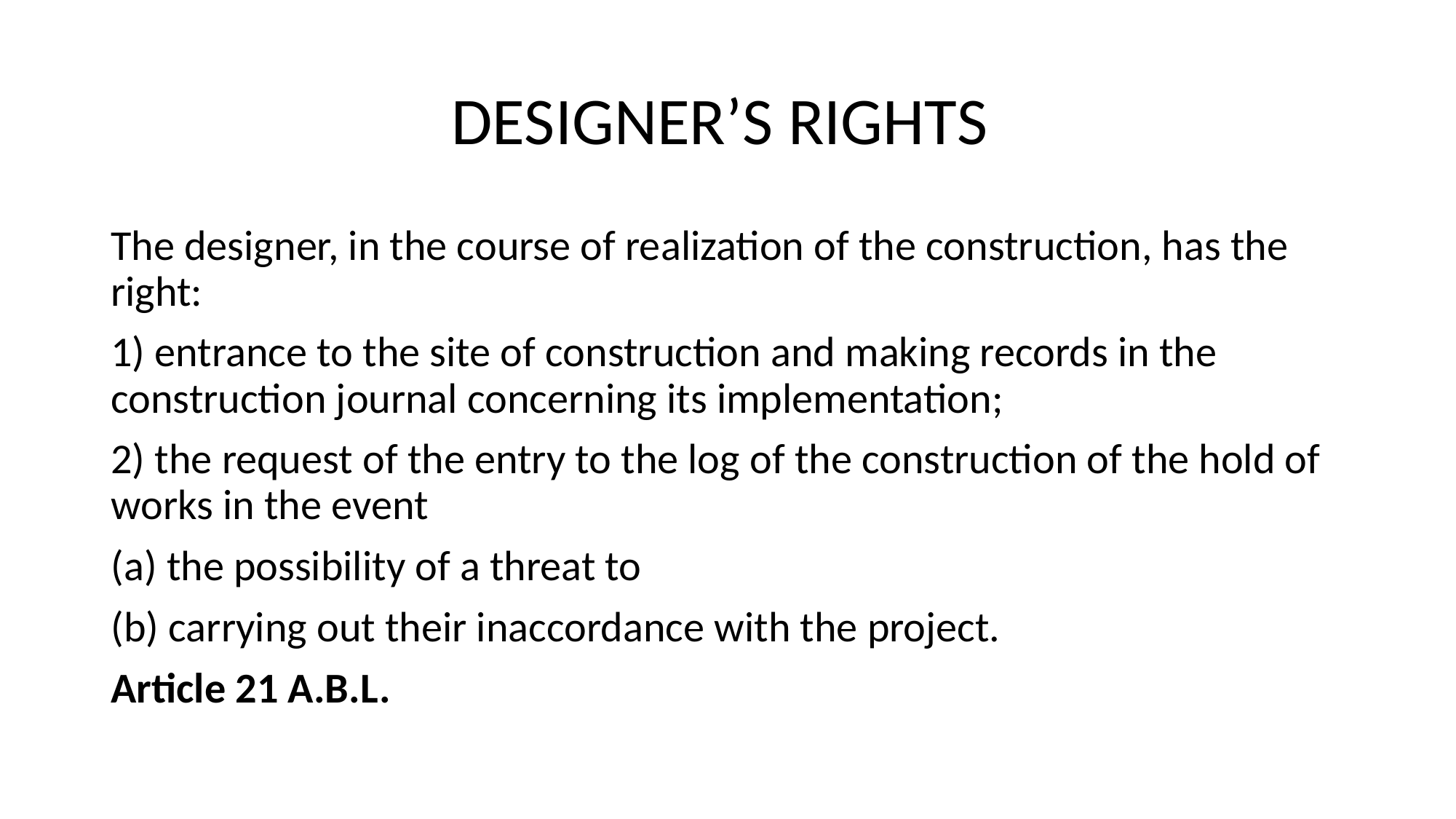

# DESIGNER’S RIGHTS
The designer, in the course of realization of the construction, has the right:
1) entrance to the site of construction and making records in the construction journal concerning its implementation;
2) the request of the entry to the log of the construction of the hold of works in the event
(a) the possibility of a threat to
(b) carrying out their inaccordance with the project.
Article 21 A.B.L.